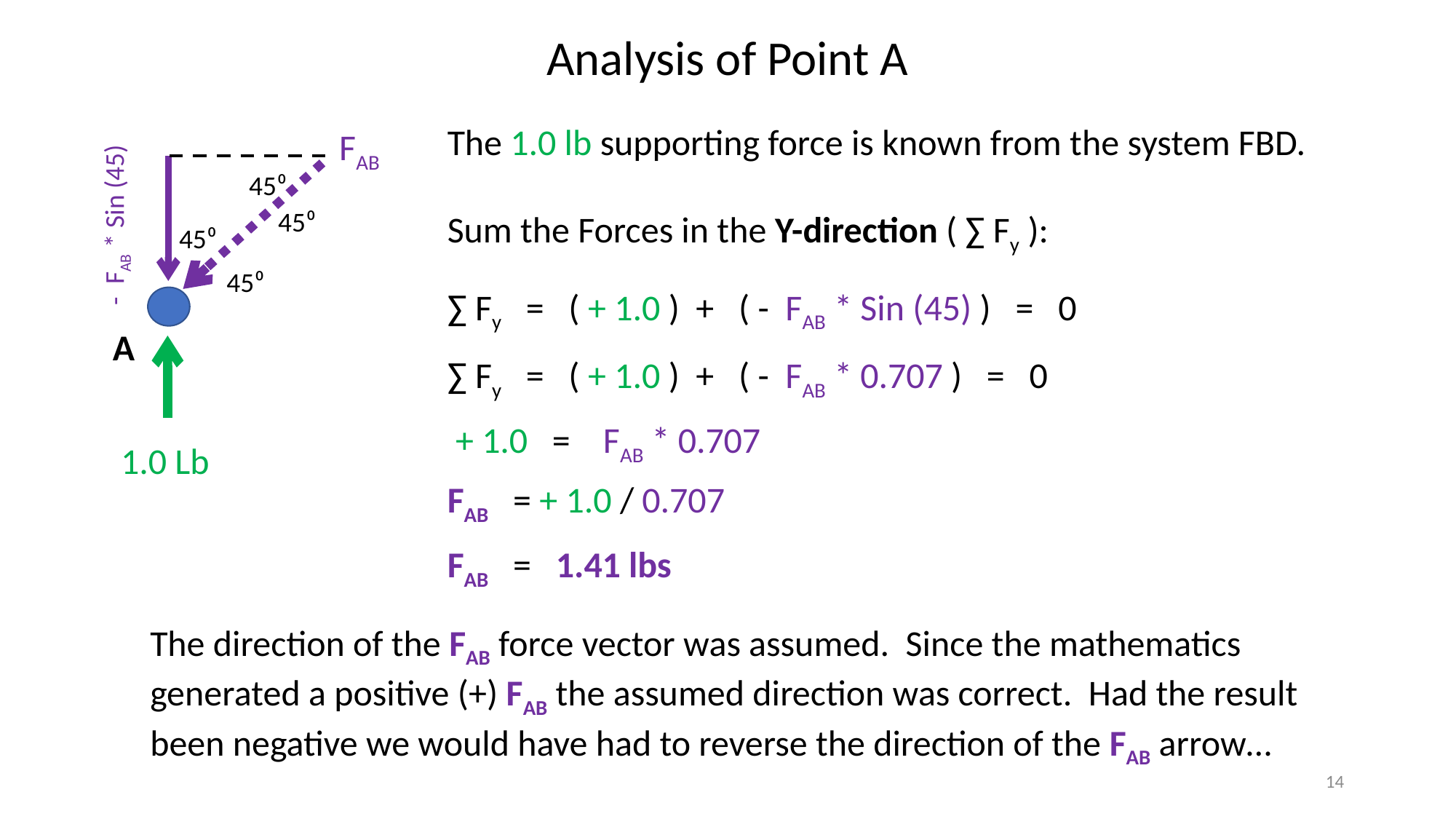

Analysis of Point A
The 1.0 lb supporting force is known from the system FBD.
FAB
45⁰
45⁰
-  FAB * Sin (45)
Sum the Forces in the Y-direction ( ∑ Fy ):
45⁰
45⁰
∑ Fy   =   ( + 1.0 )  +   ( -  FAB * Sin (45) )   =   0

A
∑ Fy   =   ( + 1.0 )  +   ( -  FAB * 0.707 )   =   0
 + 1.0   =    FAB * 0.707
1.0 Lb
FAB   = + 1.0 / 0.707
FAB   =   1.41 lbs
The direction of the FAB force vector was assumed.  Since the mathematics generated a positive (+) FAB the assumed direction was correct.  Had the result been negative we would have had to reverse the direction of the FAB arrow…
14